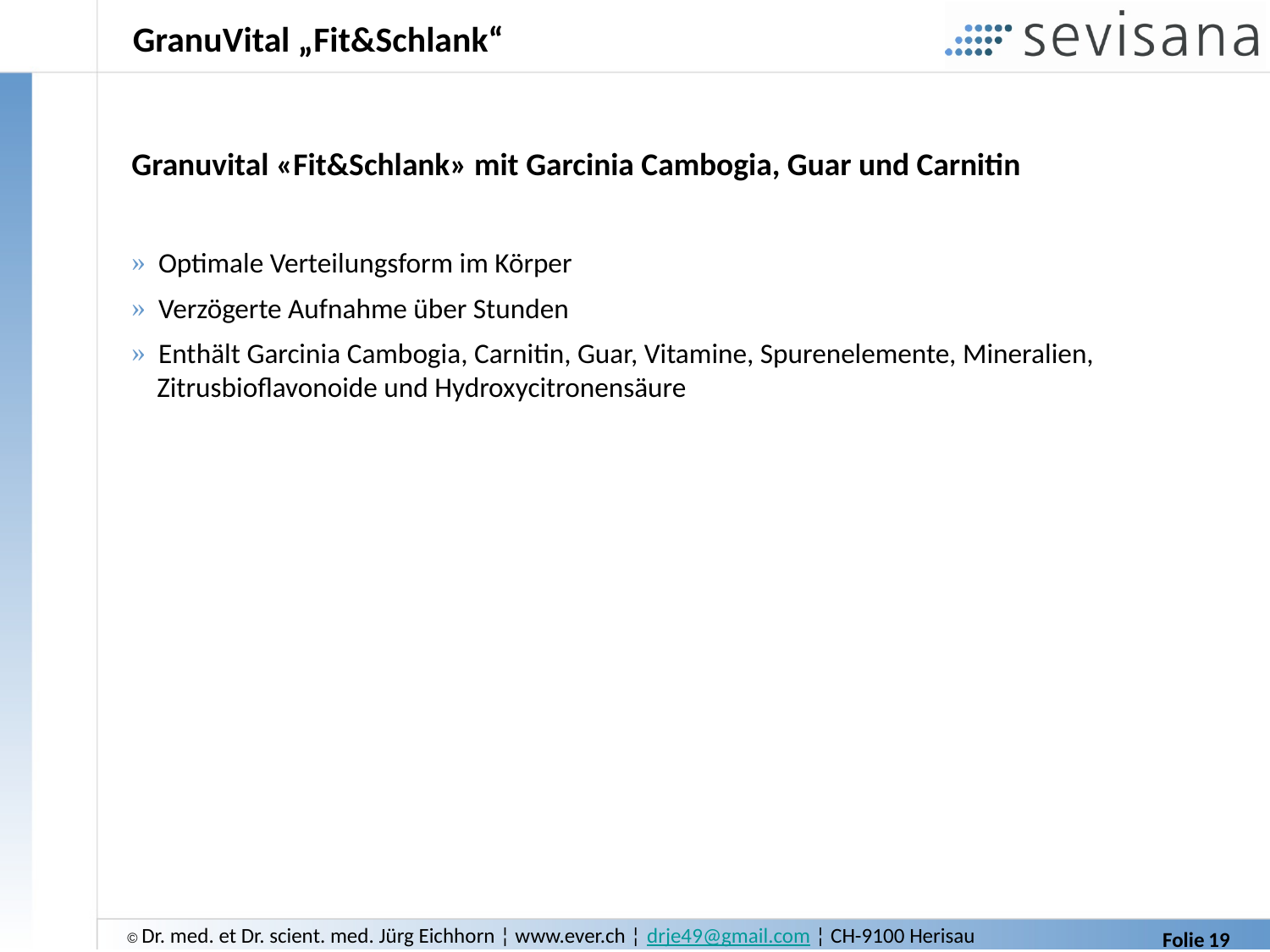

# GranuVital „Fit&Schlank“
Granuvital «Fit&Schlank» mit Garcinia Cambogia, Guar und Carnitin

  Optimale Verteilungsform im Körper
  Verzögerte Aufnahme über Stunden
  Enthält Garcinia Cambogia, Carnitin, Guar, Vitamine, Spurenelemente, Mineralien,
    Zitrusbioflavonoide und Hydroxycitronensäure